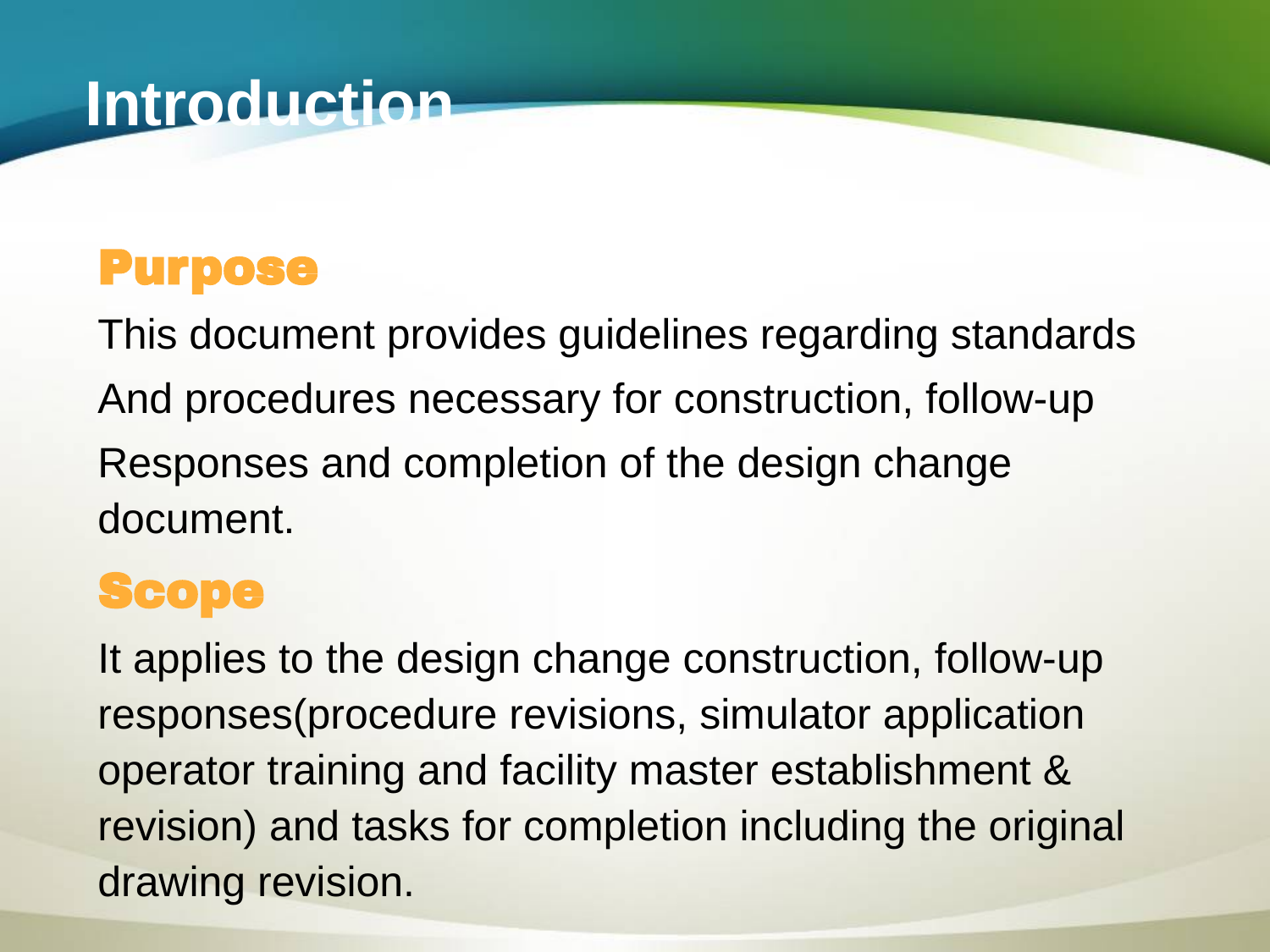

# Introduction
Purpose
This document provides guidelines regarding standards
And procedures necessary for construction, follow-up
Responses and completion of the design change document.
Scope
It applies to the design change construction, follow-up responses(procedure revisions, simulator application operator training and facility master establishment & revision) and tasks for completion including the original drawing revision.